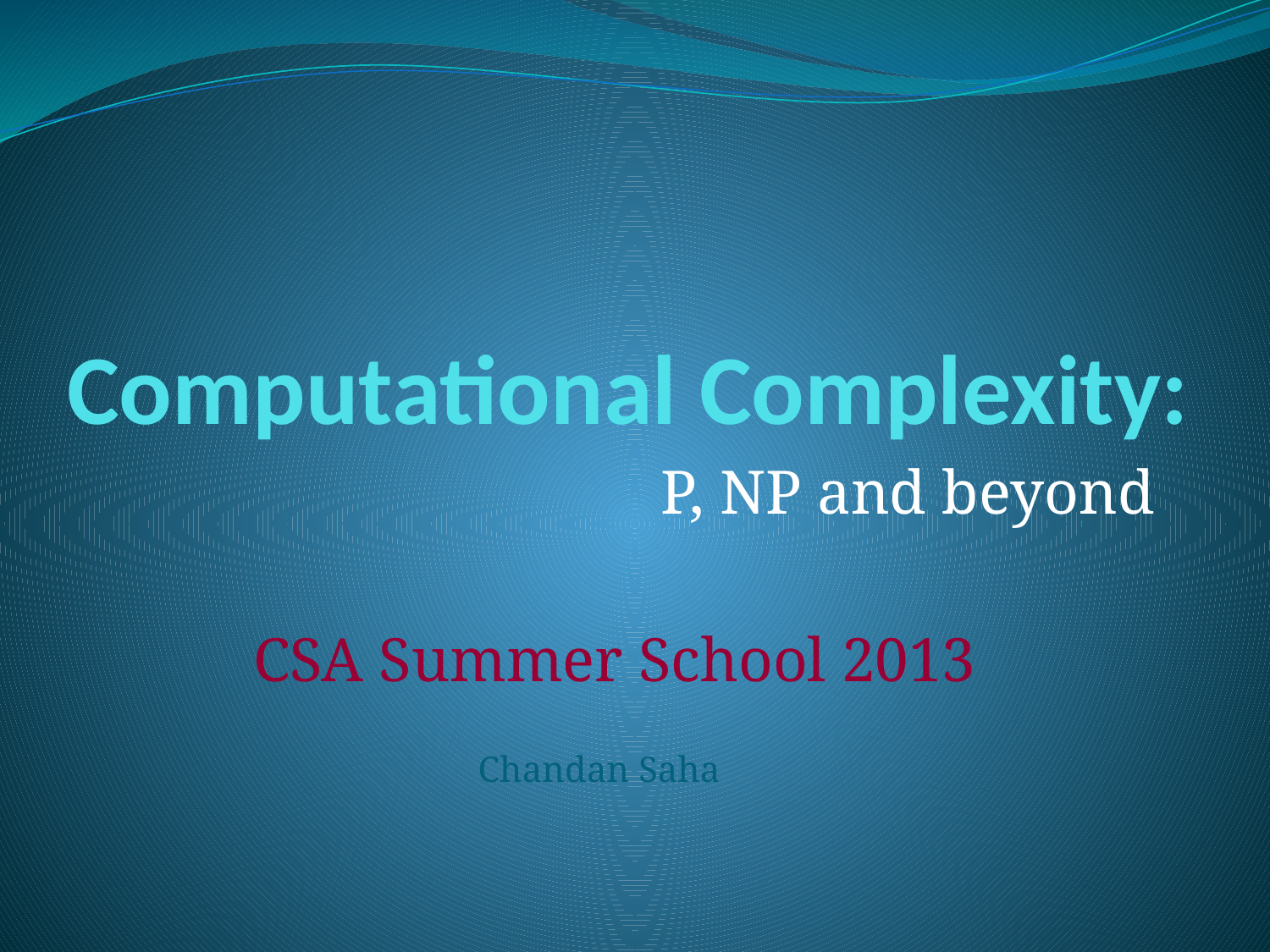

# Computational Complexity:
P, NP and beyond

CSA Summer School 2013

Chandan Saha